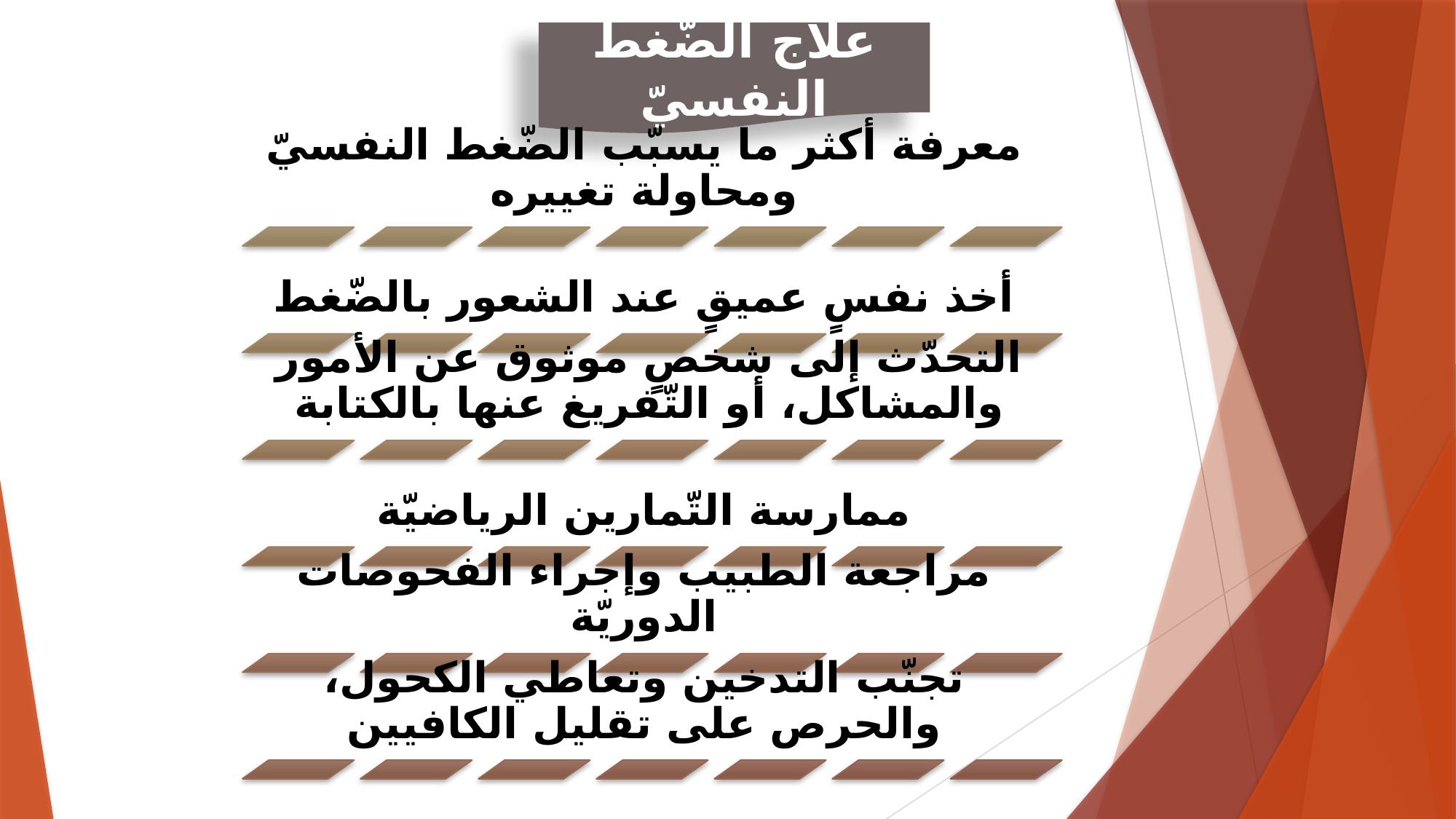

علاج الضّغط النفسيّ
معرفة أكثر ما يسبّب الضّغط النفسيّ ومحاولة تغييره
أخذ نفسٍ عميقٍ عند الشعور بالضّغط
التحدّث إلى شخصٍ موثوق عن الأمور والمشاكل، أو التّفريغ عنها بالكتابة
ممارسة التّمارين الرياضيّة
مراجعة الطبيب وإجراء الفحوصات الدوريّة
تجنّب التدخين وتعاطي الكحول، والحرص على تقليل الكافيين